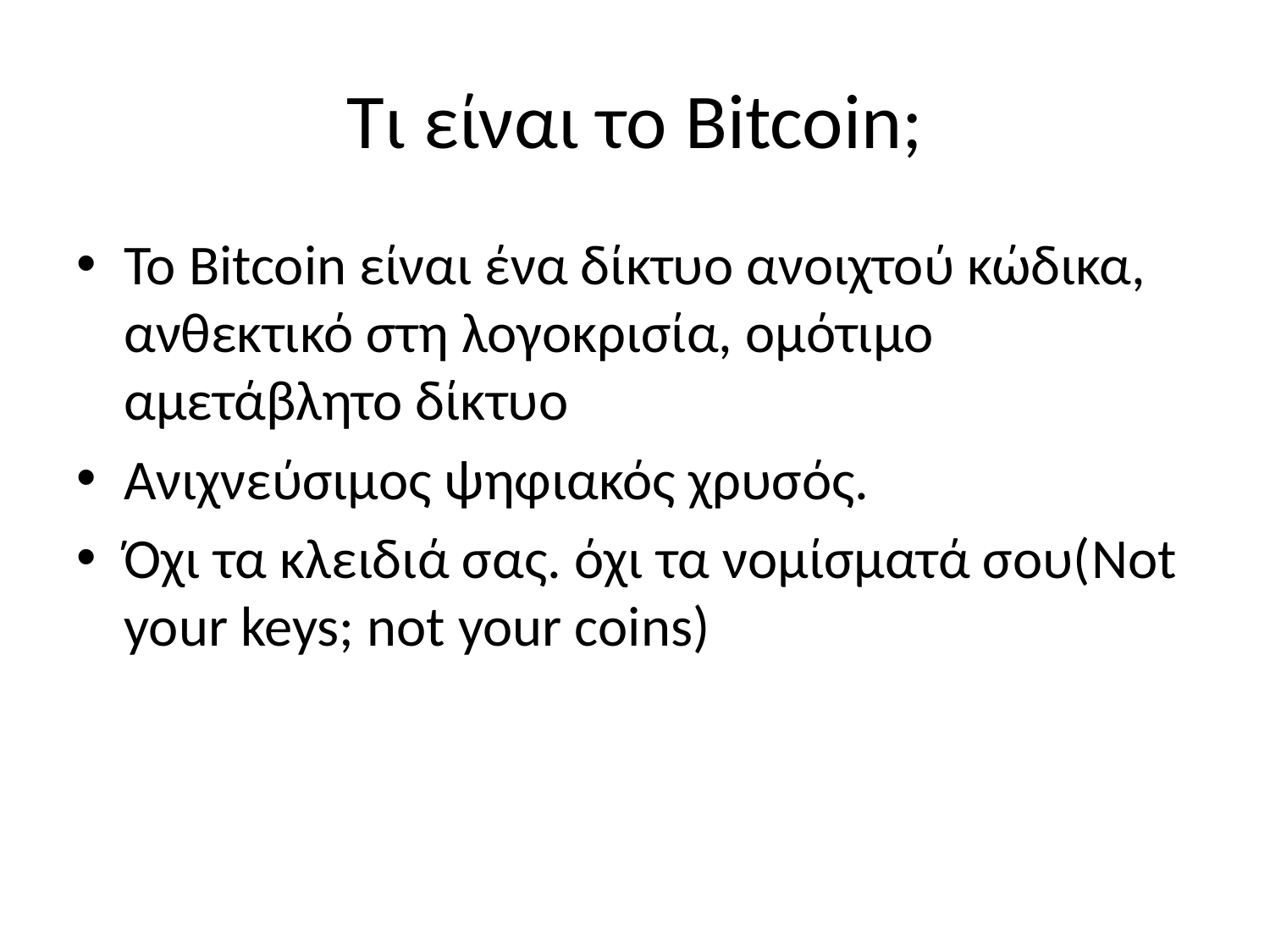

# Τι είναι το Bitcoin;
Το Bitcoin είναι ένα δίκτυο ανοιχτού κώδικα, ανθεκτικό στη λογοκρισία, ομότιμο αμετάβλητο δίκτυο
Ανιχνεύσιμος ψηφιακός χρυσός.
Όχι τα κλειδιά σας. όχι τα νομίσματά σου(Not your keys; not your coins)